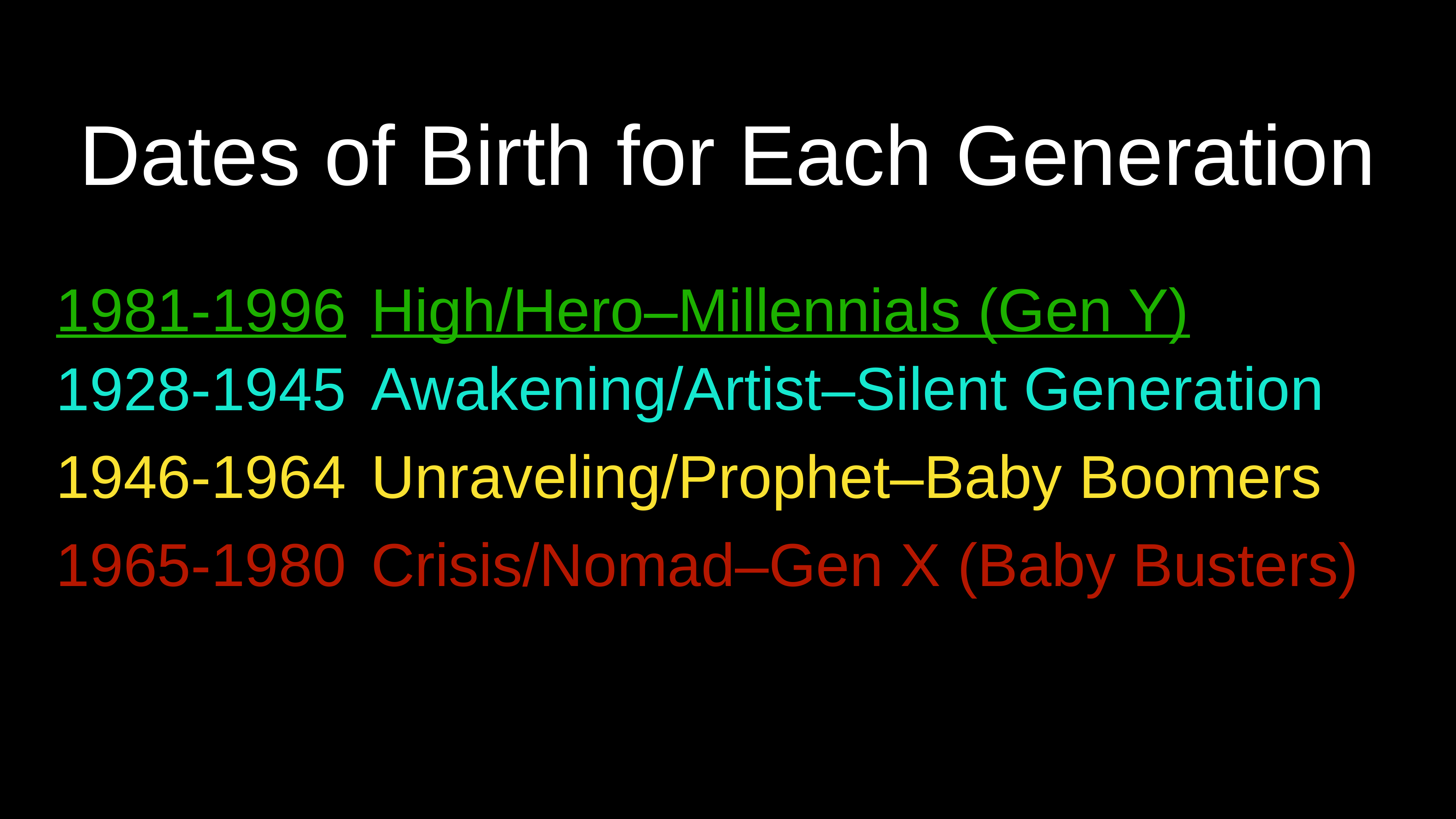

Dates of Birth for Each Generation
1981-1996
High/Hero–Millennials (Gen Y)
1928-1945
1946-1964
1965-1980
# Awakening/Artist–Silent Generation
Unraveling/Prophet–Baby Boomers
Crisis/Nomad–Gen X (Baby Busters)